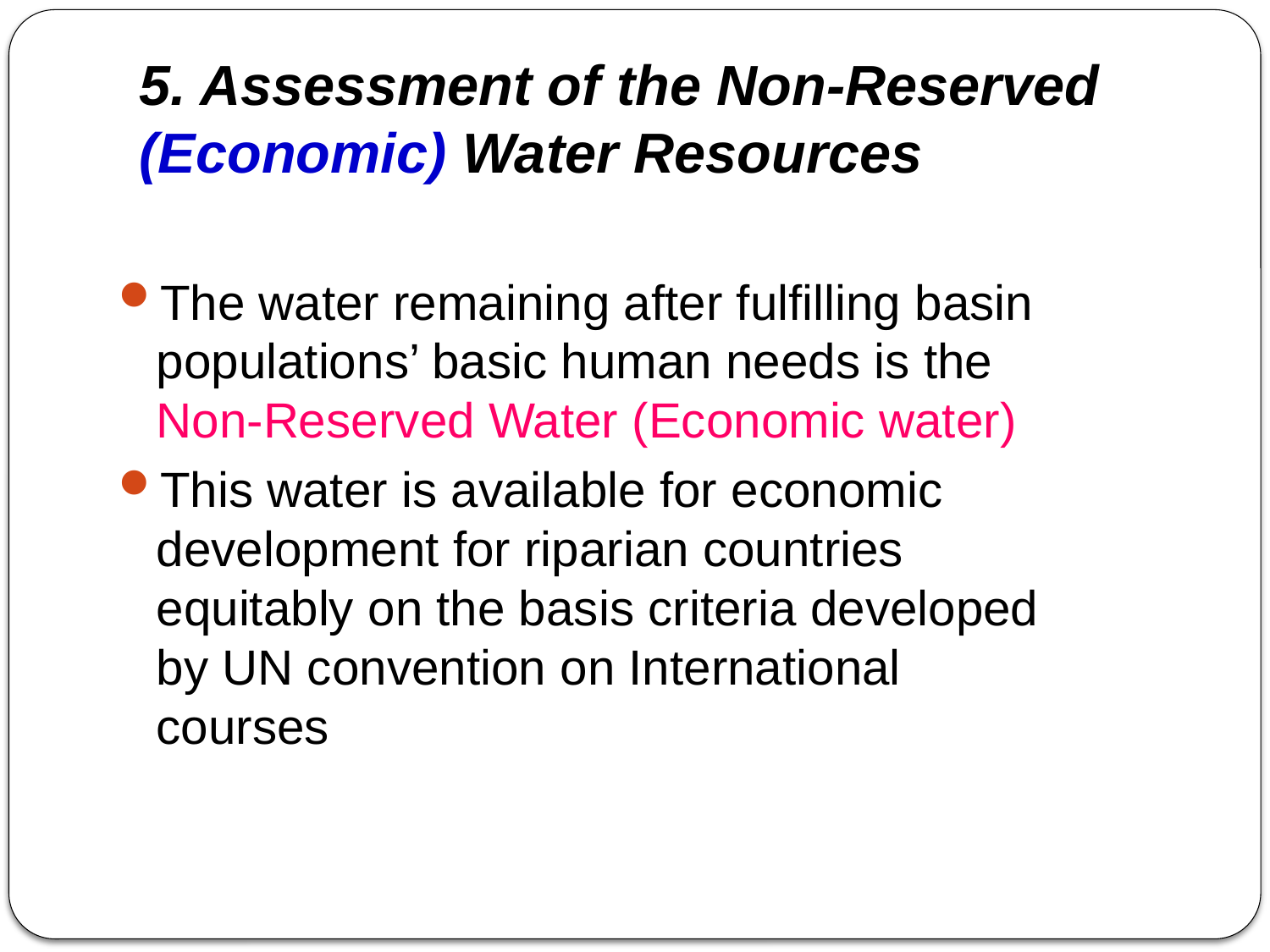

# 5. Assessment of the Non-Reserved (Economic) Water Resources
The water remaining after fulfilling basin populations’ basic human needs is the Non-Reserved Water (Economic water)
This water is available for economic development for riparian countries equitably on the basis criteria developed by UN convention on International courses